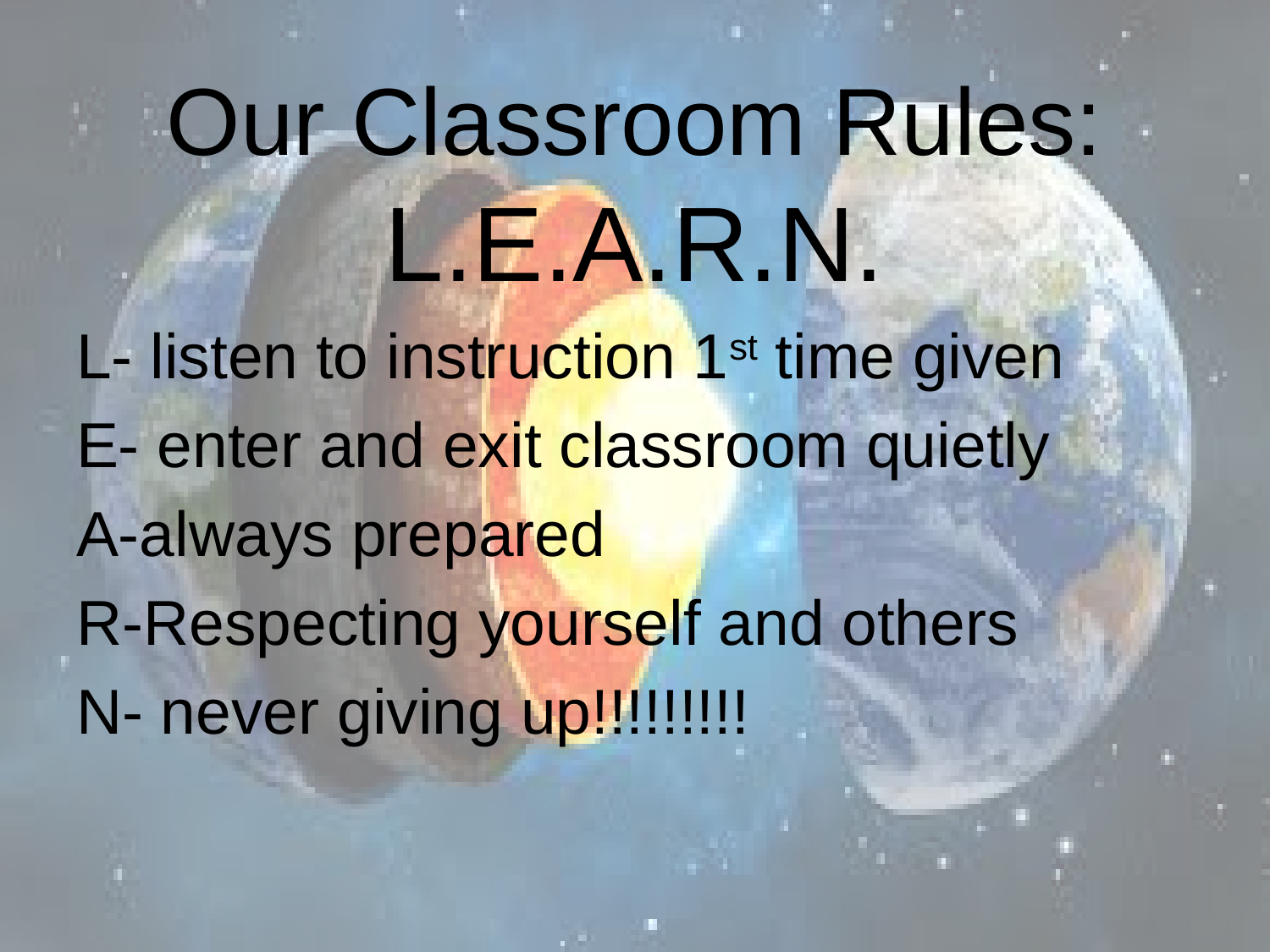

# Our Classroom Rules:
L.E.A.R.N.
L- listen to instruction 1st time given
E- enter and exit classroom quietly
A-always prepared
R-Respecting yourself and others
N- never giving up!!!!!!!!!